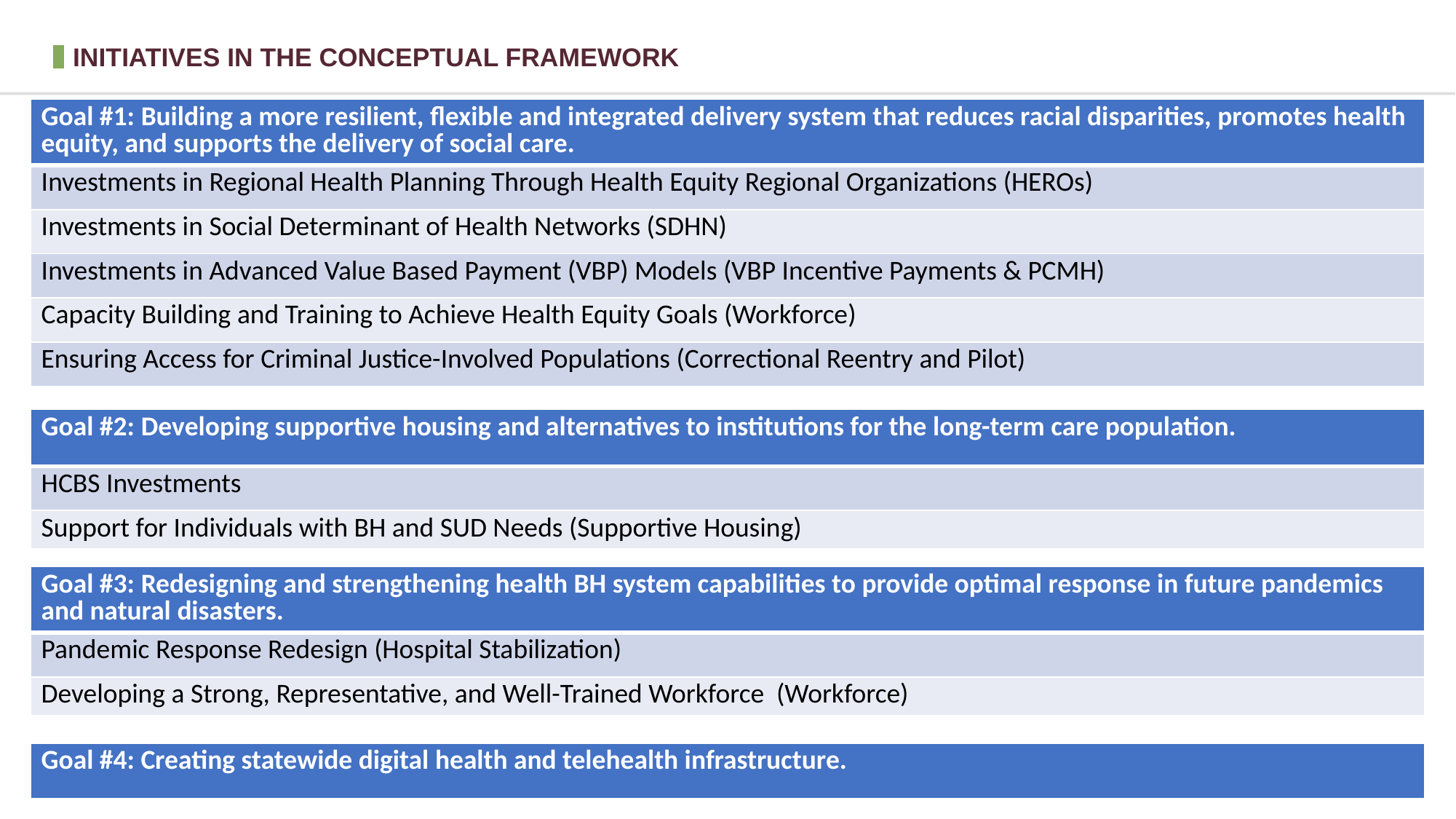

Initiatives in the Conceptual Framework
| Goal #1: Building a more resilient, flexible and integrated delivery system that reduces racial disparities, promotes health equity, and supports the delivery of social care. |
| --- |
| Investments in Regional Health Planning Through Health Equity Regional Organizations (HEROs) |
| Investments in Social Determinant of Health Networks (SDHN) |
| Investments in Advanced Value Based Payment (VBP) Models (VBP Incentive Payments & PCMH) |
| Capacity Building and Training to Achieve Health Equity Goals (Workforce) |
| Ensuring Access for Criminal Justice-Involved Populations (Correctional Reentry and Pilot) |
| Goal #2: Developing supportive housing and alternatives to institutions for the long-term care population. |
| --- |
| HCBS Investments |
| Support for Individuals with BH and SUD Needs (Supportive Housing) |
| Goal #3: Redesigning and strengthening health BH system capabilities to provide optimal response in future pandemics and natural disasters. |
| --- |
| Pandemic Response Redesign (Hospital Stabilization) |
| Developing a Strong, Representative, and Well-Trained Workforce (Workforce) |
| Goal #4: Creating statewide digital health and telehealth infrastructure. |
| --- |